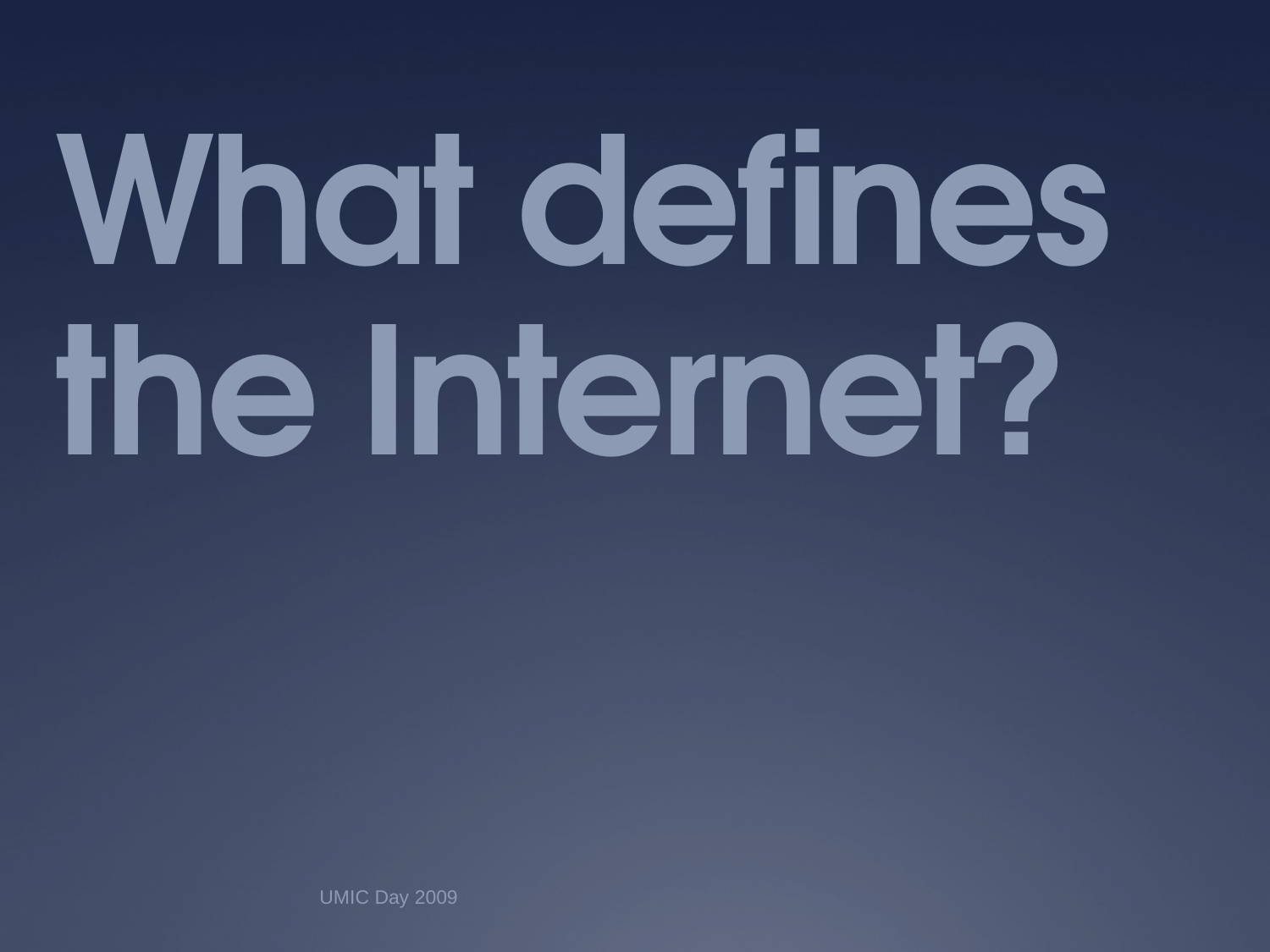

# What defines the Internet?
UMIC Day 2009